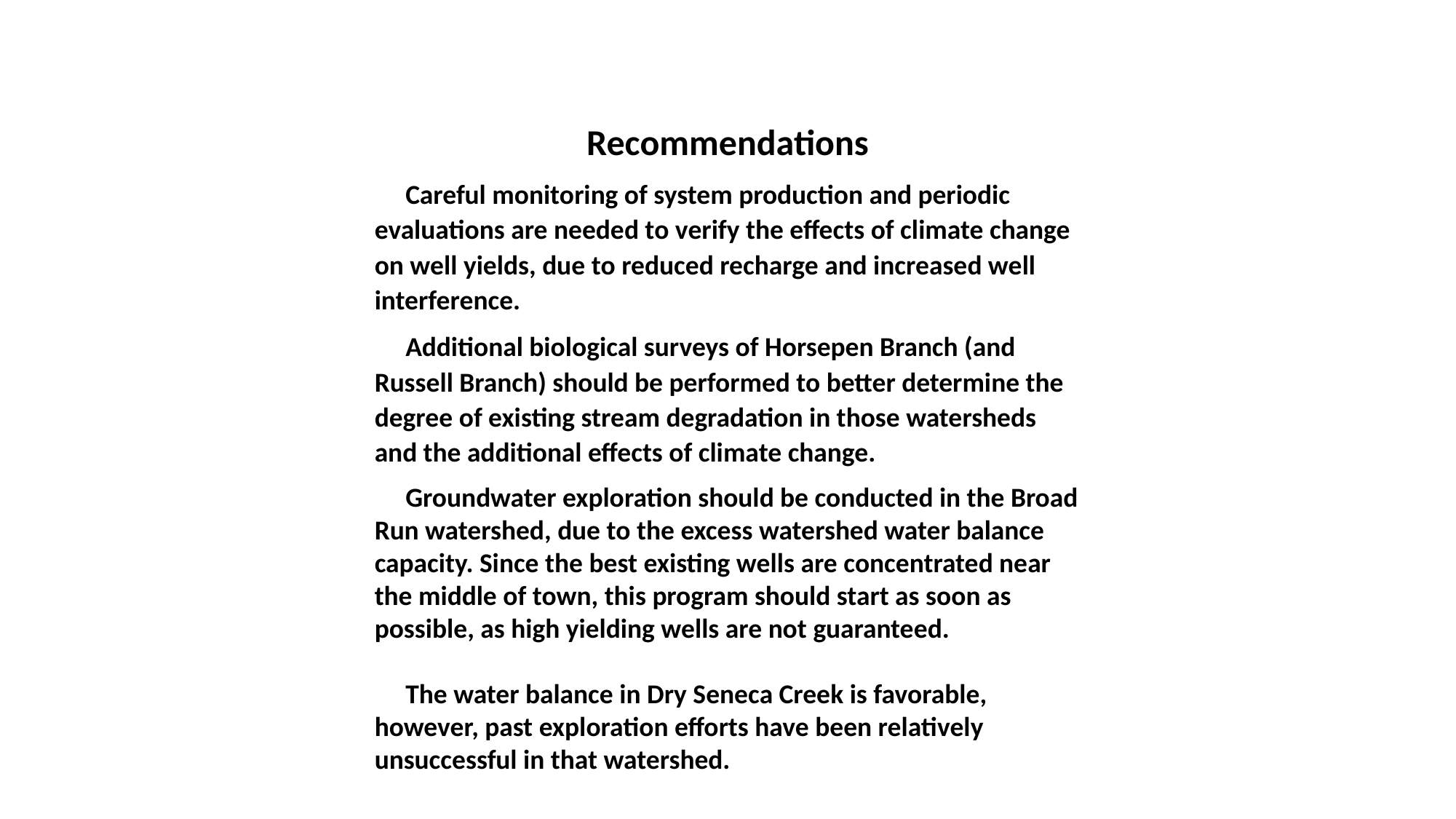

Recommendations
     Careful monitoring of system production and periodic evaluations are needed to verify the effects of climate change on well yields, due to reduced recharge and increased well interference.
     Additional biological surveys of Horsepen Branch (and Russell Branch) should be performed to better determine the degree of existing stream degradation in those watersheds and the additional effects of climate change.
     Groundwater exploration should be conducted in the Broad Run watershed, due to the excess watershed water balance capacity. Since the best existing wells are concentrated near the middle of town, this program should start as soon as possible, as high yielding wells are not guaranteed.

     The water balance in Dry Seneca Creek is favorable, however, past exploration efforts have been relatively unsuccessful in that watershed.